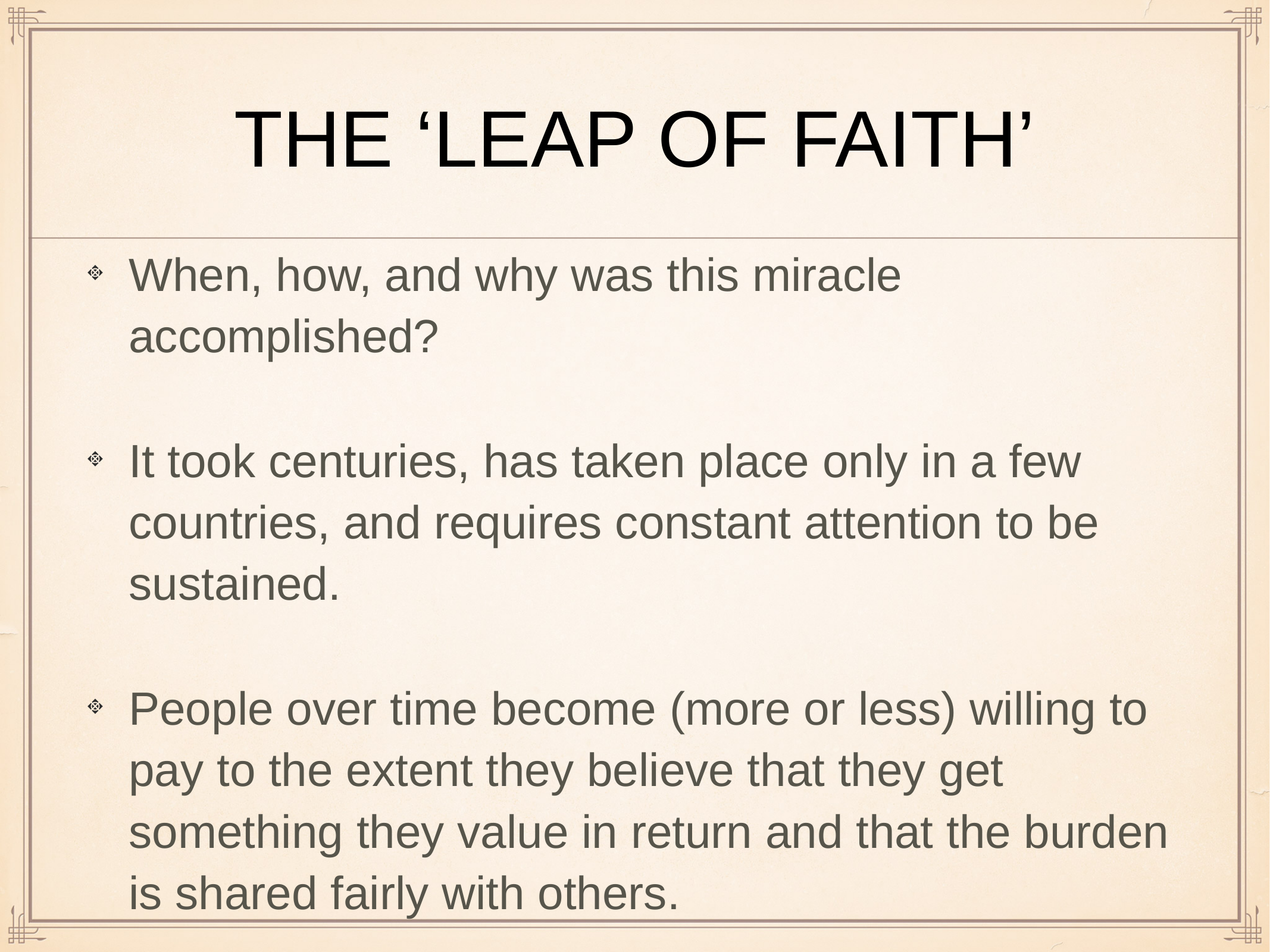

# The ‘Leap of Faith’
When, how, and why was this miracle accomplished?
It took centuries, has taken place only in a few countries, and requires constant attention to be sustained.
People over time become (more or less) willing to pay to the extent they believe that they get something they value in return and that the burden is shared fairly with others.